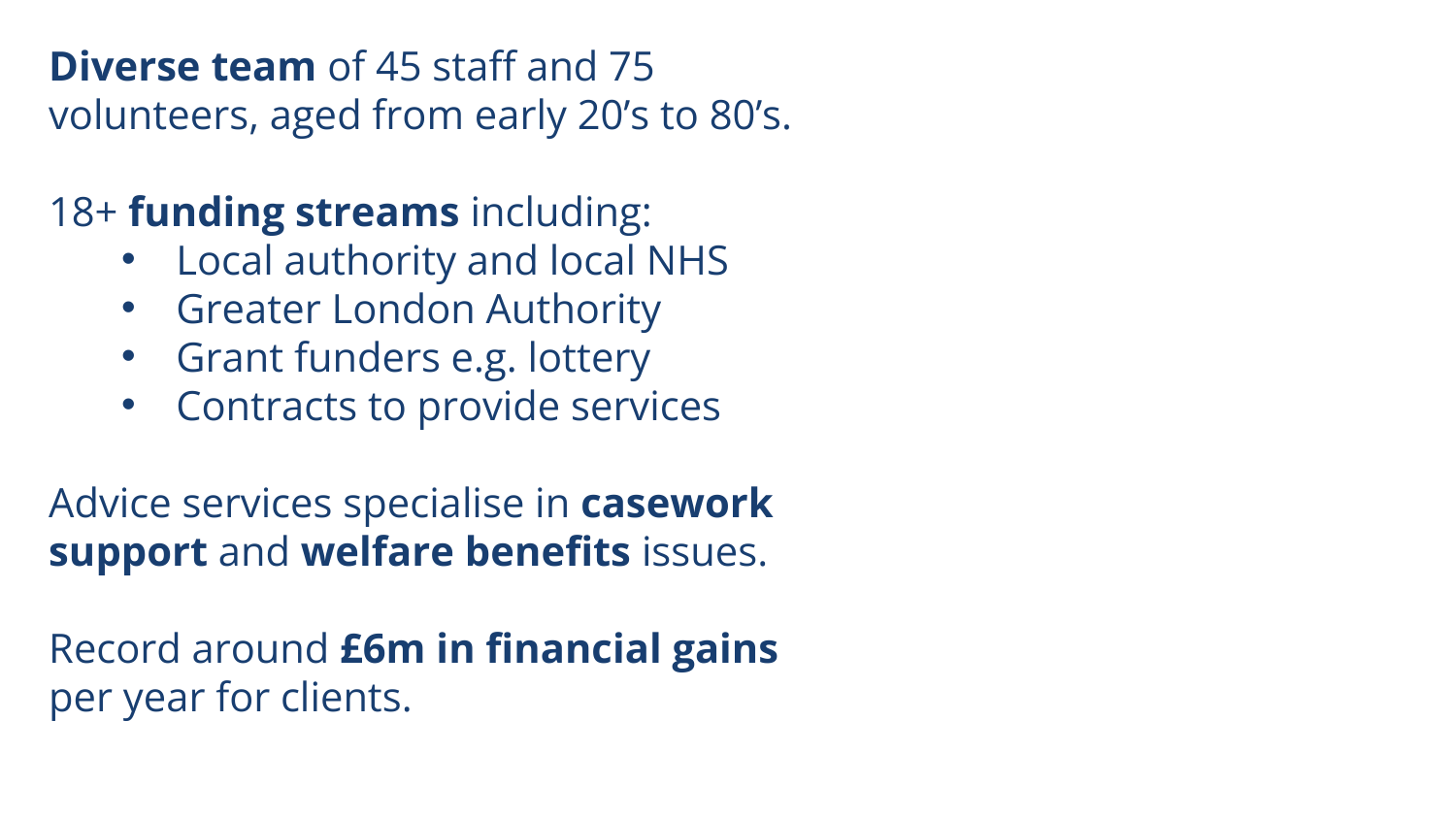

Diverse team of 45 staff and 75 volunteers, aged from early 20’s to 80’s.

18+ funding streams including:
Local authority and local NHS
Greater London Authority
Grant funders e.g. lottery
Contracts to provide services

Advice services specialise in casework support and welfare benefits issues.

Record around £6m in financial gains per year for clients.